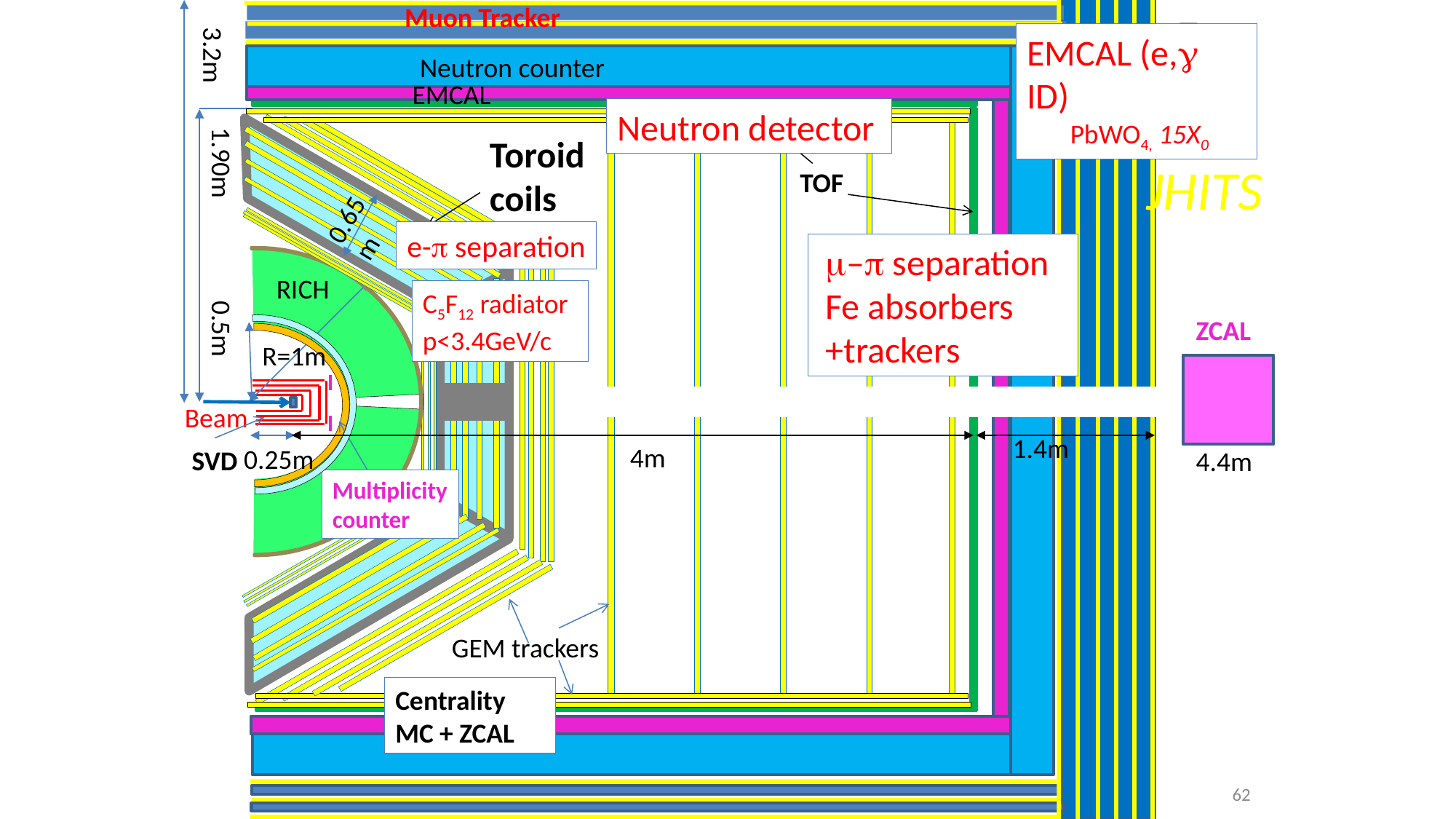

Muon Tracker

Top
View
EMCAL (e,γ ID)
       PbWO4, 15X0
3.2m

Neutron counter

EMCAL

Neutron detector

Toroid
coils
JHITS

TOF
0.65m

e-π separation
μ–π separation
Fe absorbers
+trackers

1.90m

RICH

C5F12 radiator
p<3.4GeV/c

ZCAL

4.4m
Multiplicity
counter
Centrality
MC + ZCAL

0.5m

R=1m

ZCAL

Beam

1.4m
4m
0.25m
SVD

GEM trackers

62